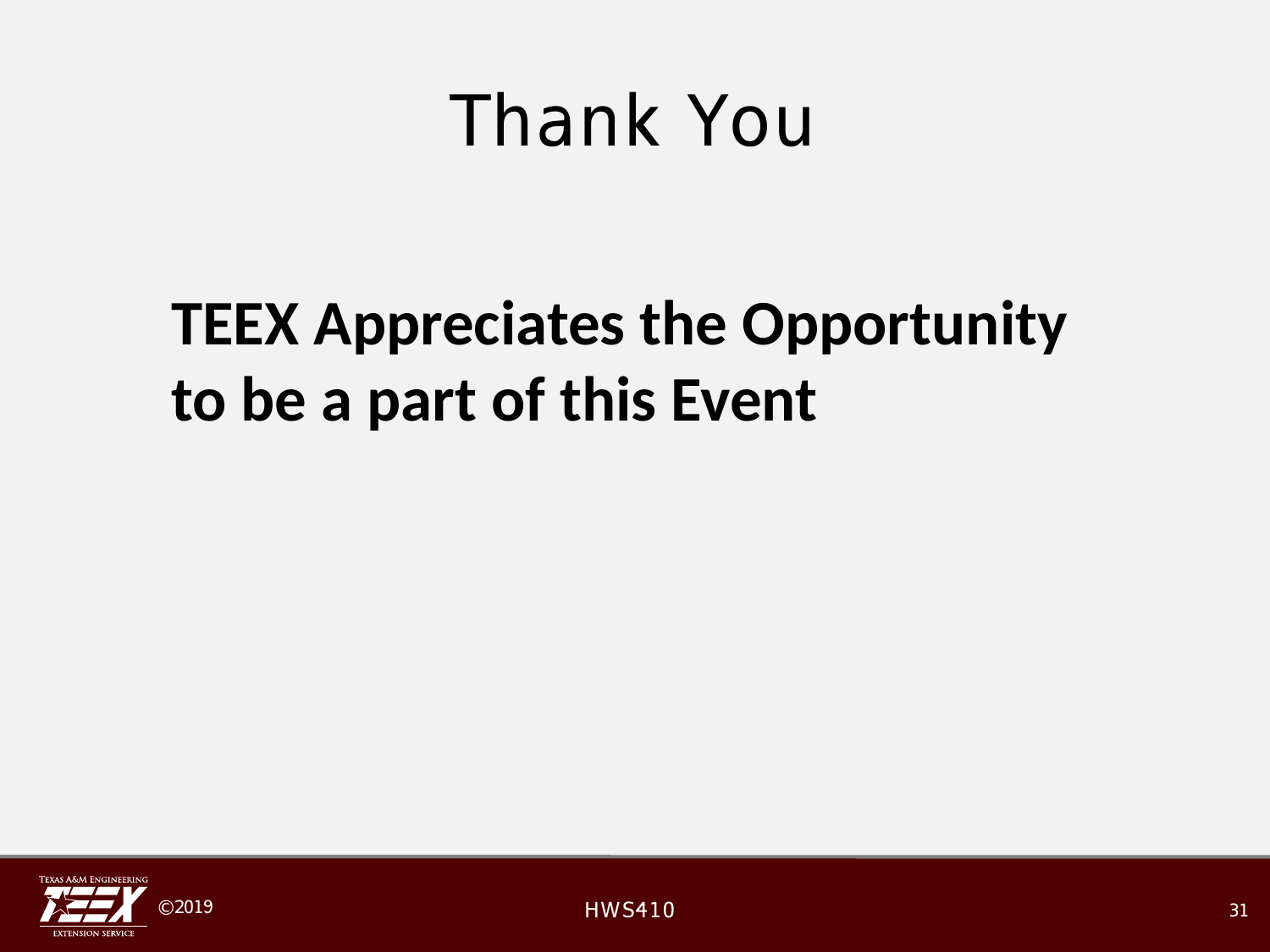

# Thank You
TEEX Appreciates the Opportunity to be a part of this Event